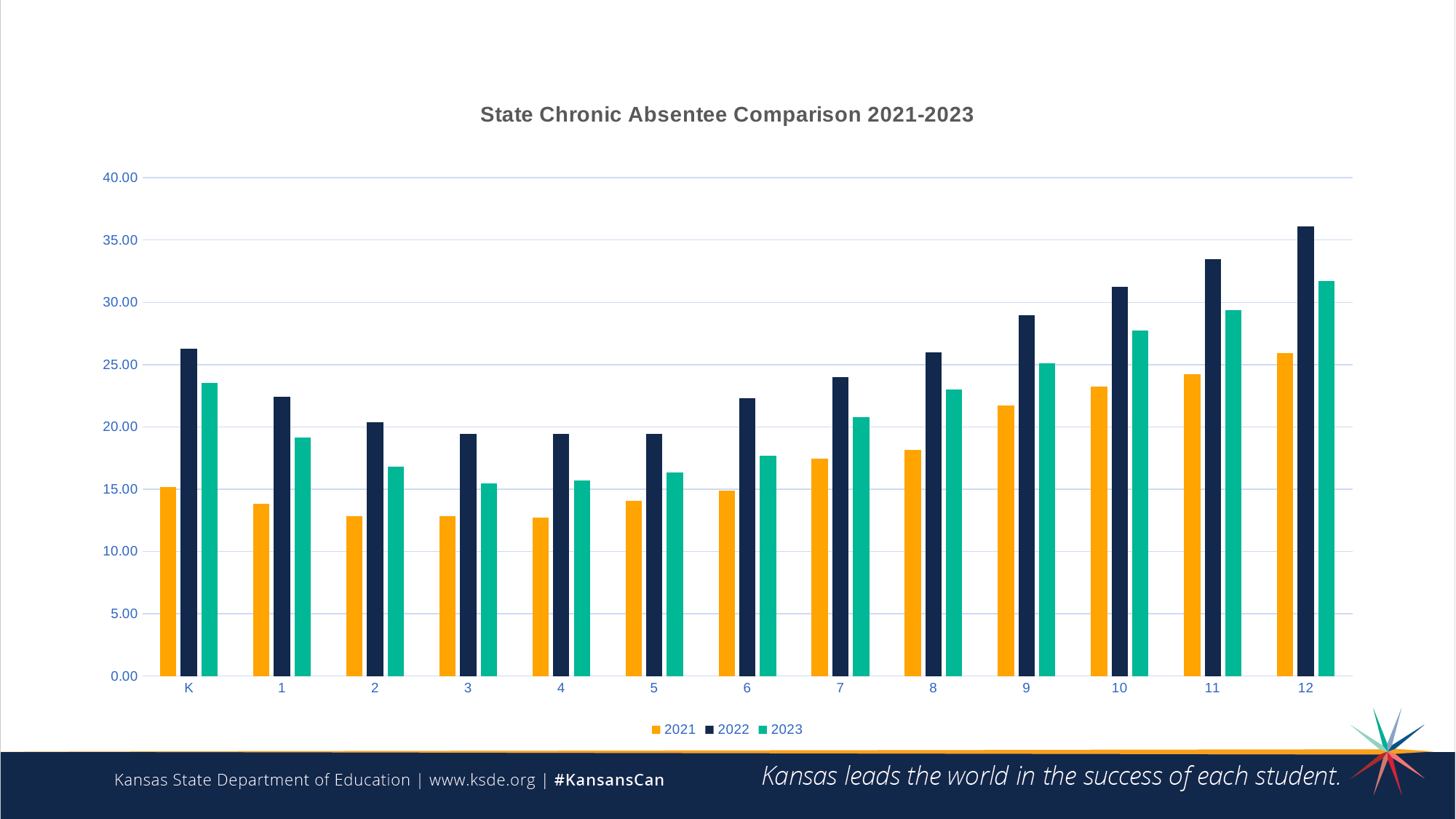

### Chart: State Chronic Absentee Comparison 2021-2023

| Category | 2021 | 2022 | 2023 |
|---|---|---|---|
| K | 15.17 | 26.26 | 23.54 |
| 1 | 13.84 | 22.4 | 19.17 |
| 2 | 12.83 | 20.38 | 16.83 |
| 3 | 12.86 | 19.41 | 15.44 |
| 4 | 12.74 | 19.46 | 15.68 |
| 5 | 14.08 | 19.45 | 16.36 |
| 6 | 14.9 | 22.32 | 17.68 |
| 7 | 17.46 | 23.99 | 20.78 |
| 8 | 18.17 | 26.0 | 23.01 |
| 9 | 21.72 | 28.94 | 25.09 |
| 10 | 23.21 | 31.25 | 27.72 |
| 11 | 24.22 | 33.44 | 29.36 |
| 12 | 25.92 | 36.07 | 31.73 |